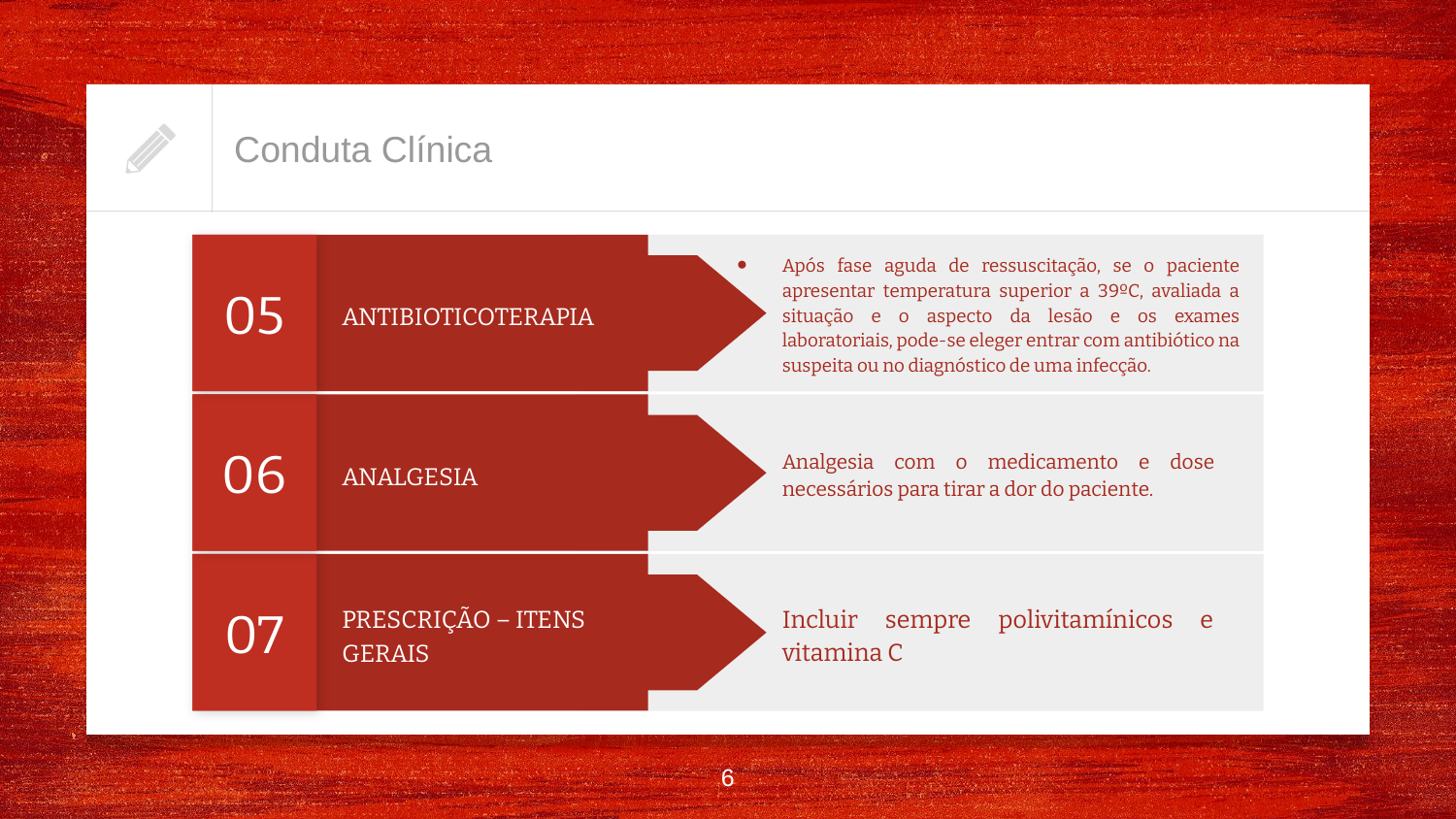

# Conduta Clínica

05

Após fase aguda de ressuscitação, se o paciente apresentar temperatura superior a 39ºC, avaliada a situação e o aspecto da lesão e os exames laboratoriais, pode-se eleger entrar com antibiótico na suspeita ou no diagnóstico de uma infecção.
ANTIBIOTICOTERAPIA

06

Analgesia com o medicamento e dose necessários para tirar a dor do paciente.
ANALGESIA

07

Incluir sempre polivitamínicos e vitamina C
PRESCRIÇÃO – ITENS GERAIS
6